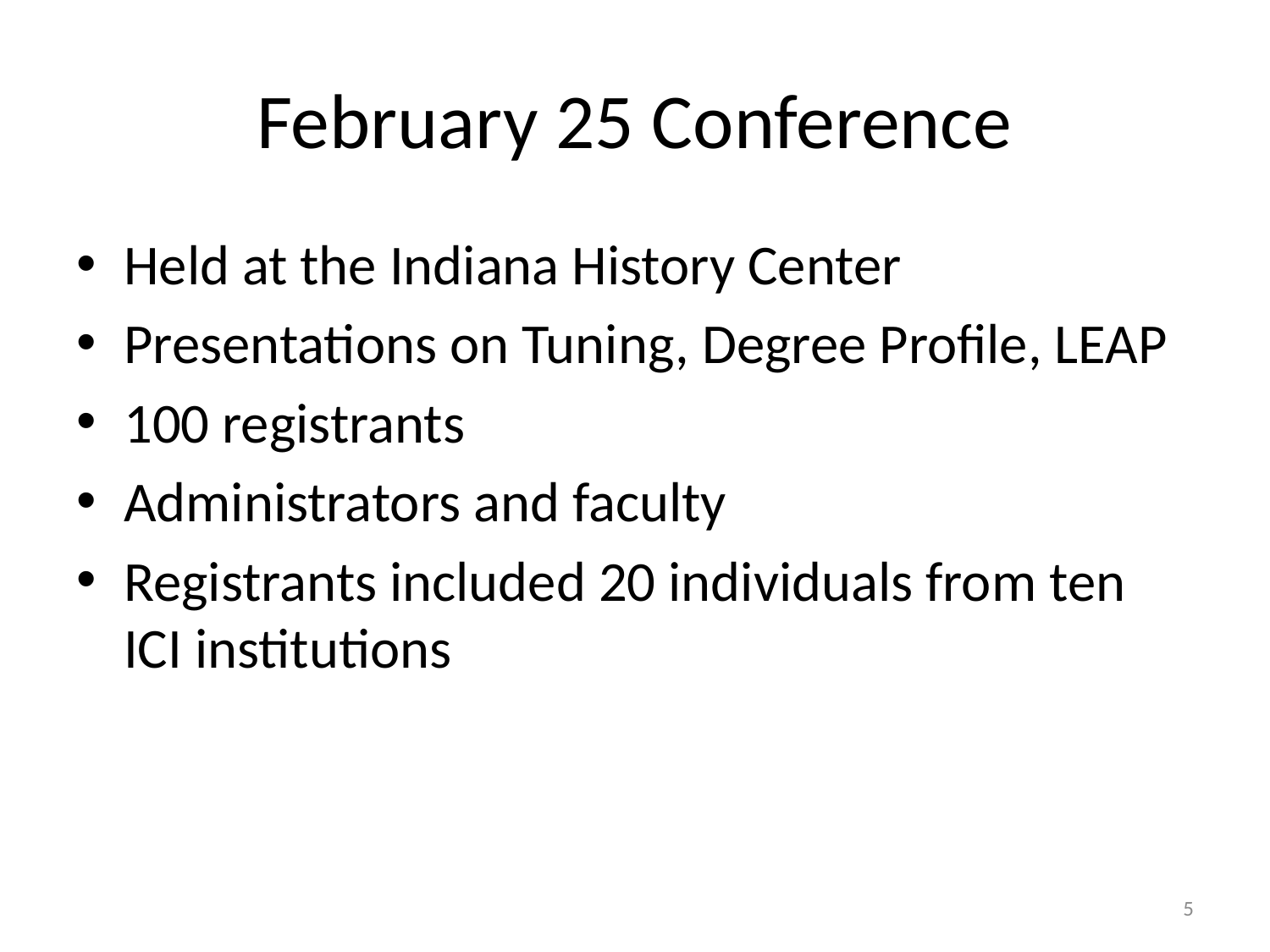

# February 25 Conference
Held at the Indiana History Center
Presentations on Tuning, Degree Profile, LEAP
100 registrants
Administrators and faculty
Registrants included 20 individuals from ten ICI institutions
5